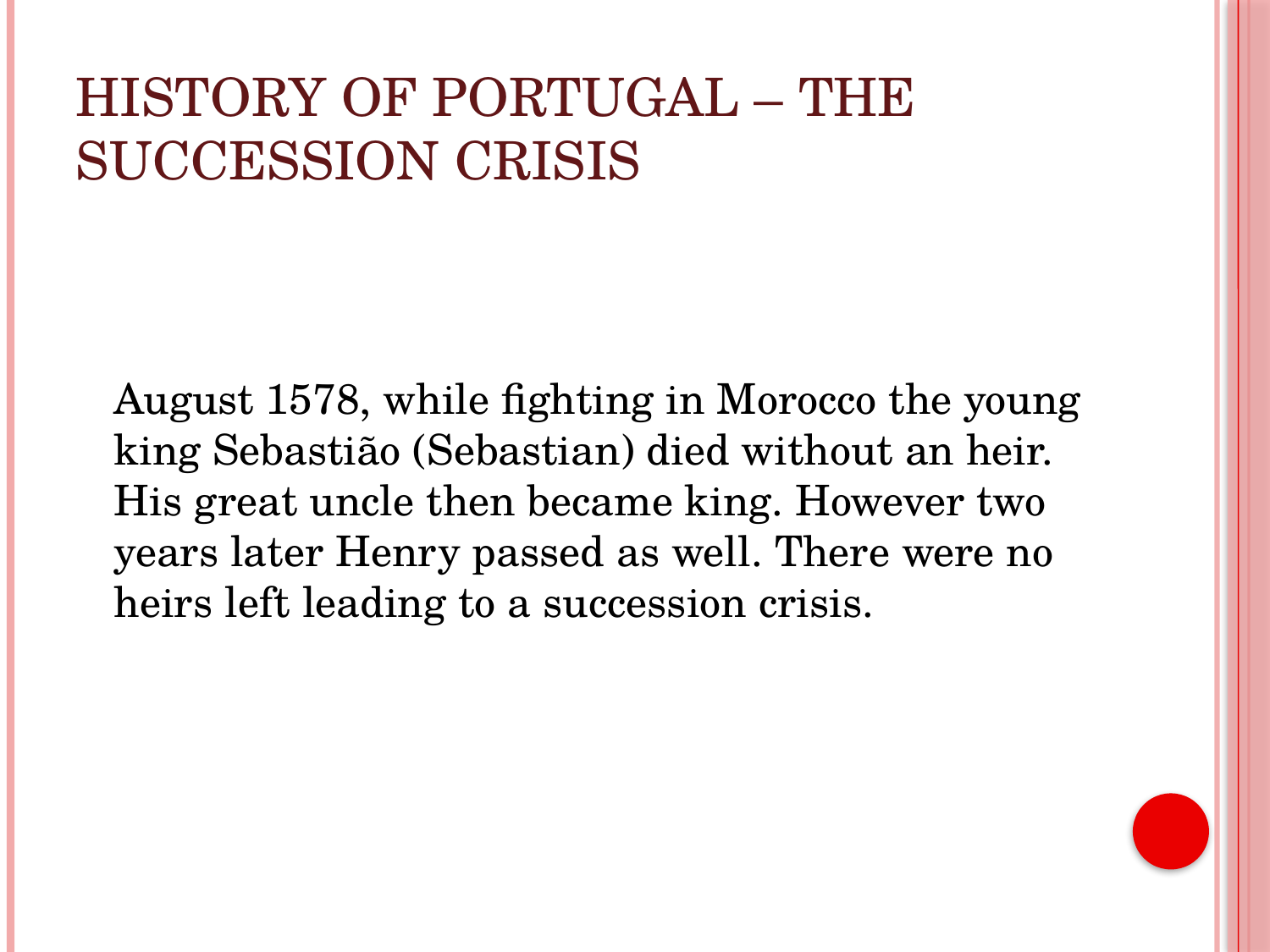

# History of Portugal – The Succession Crisis
	August 1578, while fighting in Morocco the young king Sebastião (Sebastian) died without an heir. His great uncle then became king. However two years later Henry passed as well. There were no heirs left leading to a succession crisis.